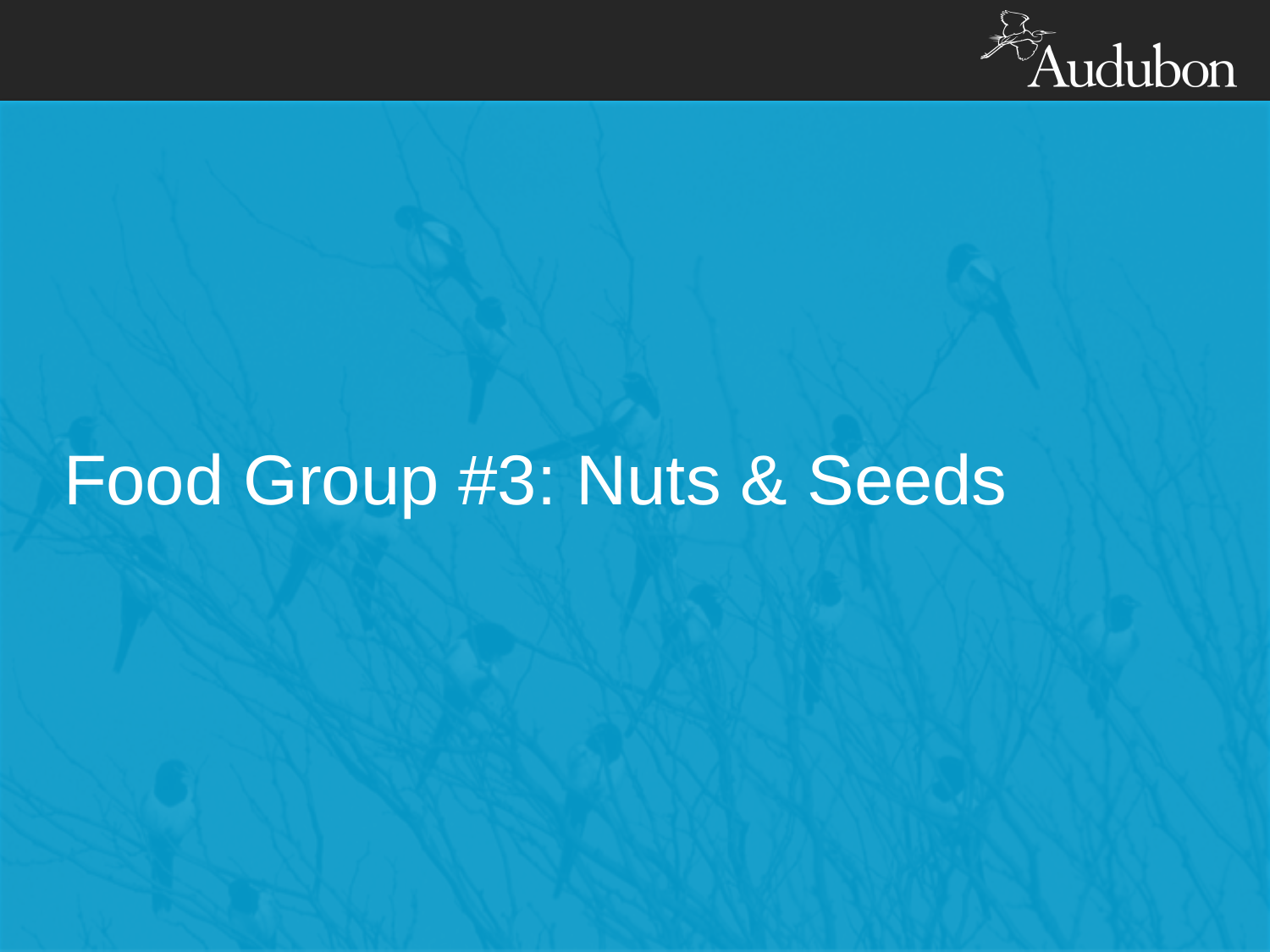

# Food Group #3: Nuts & Seeds